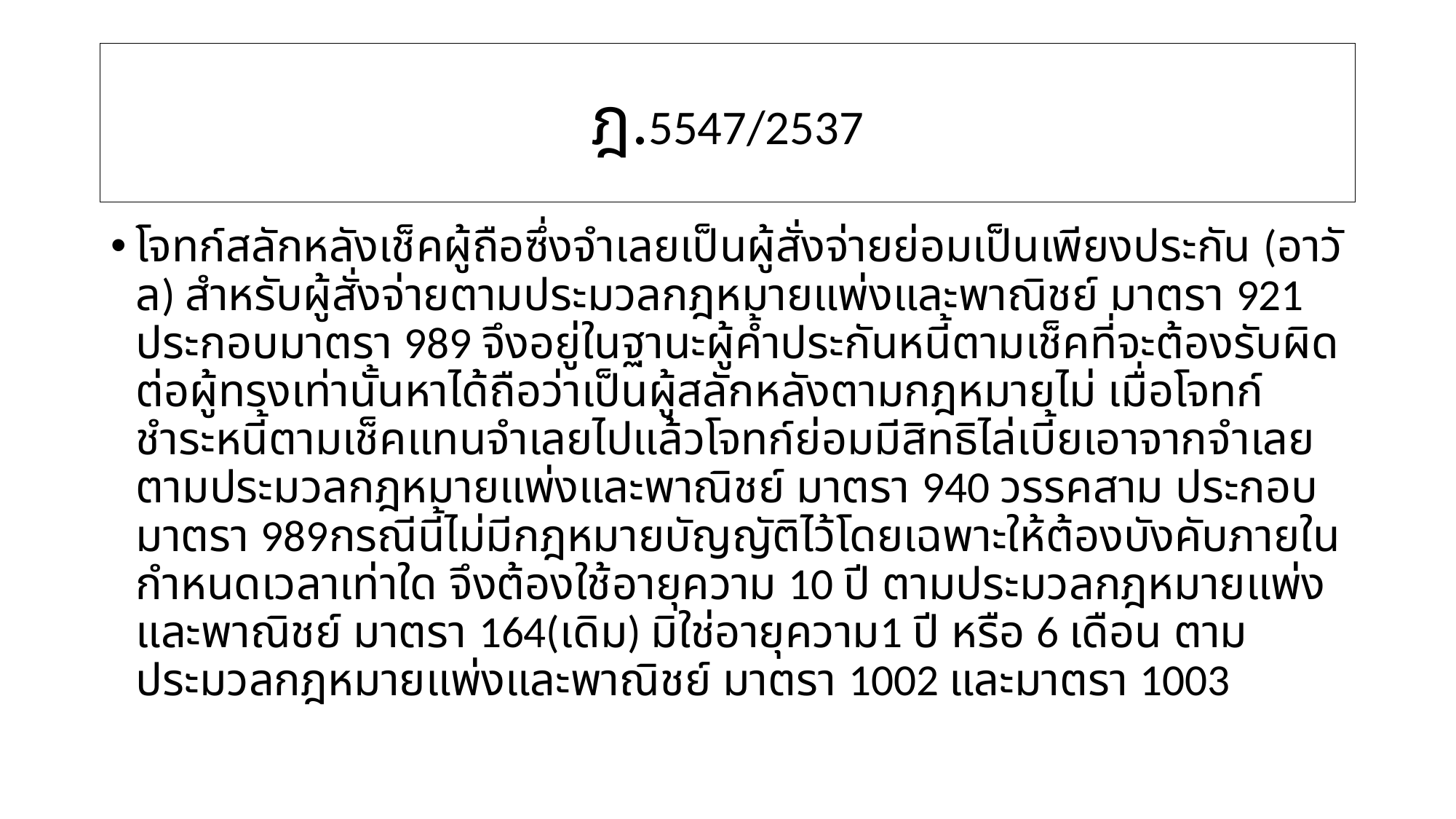

# ฎ.5547/2537
โจทก์สลักหลังเช็คผู้ถือซึ่งจำเลยเป็นผู้สั่งจ่ายย่อมเป็นเพียงประกัน (อาวัล) สำหรับผู้สั่งจ่ายตามประมวลกฎหมายแพ่งและพาณิชย์ มาตรา 921 ประกอบมาตรา 989 จึงอยู่ในฐานะผู้ค้ำประกันหนี้ตามเช็คที่จะต้องรับผิดต่อผู้ทรงเท่านั้นหาได้ถือว่าเป็นผู้สลักหลังตามกฎหมายไม่ เมื่อโจทก์ชำระหนี้ตามเช็คแทนจำเลยไปแล้วโจทก์ย่อมมีสิทธิไล่เบี้ยเอาจากจำเลยตามประมวลกฎหมายแพ่งและพาณิชย์ มาตรา 940 วรรคสาม ประกอบ มาตรา 989กรณีนี้ไม่มีกฎหมายบัญญัติไว้โดยเฉพาะให้ต้องบังคับภายในกำหนดเวลาเท่าใด จึงต้องใช้อายุความ 10 ปี ตามประมวลกฎหมายแพ่งและพาณิชย์ มาตรา 164(เดิม) มิใช่อายุความ1 ปี หรือ 6 เดือน ตามประมวลกฎหมายแพ่งและพาณิชย์ มาตรา 1002 และมาตรา 1003